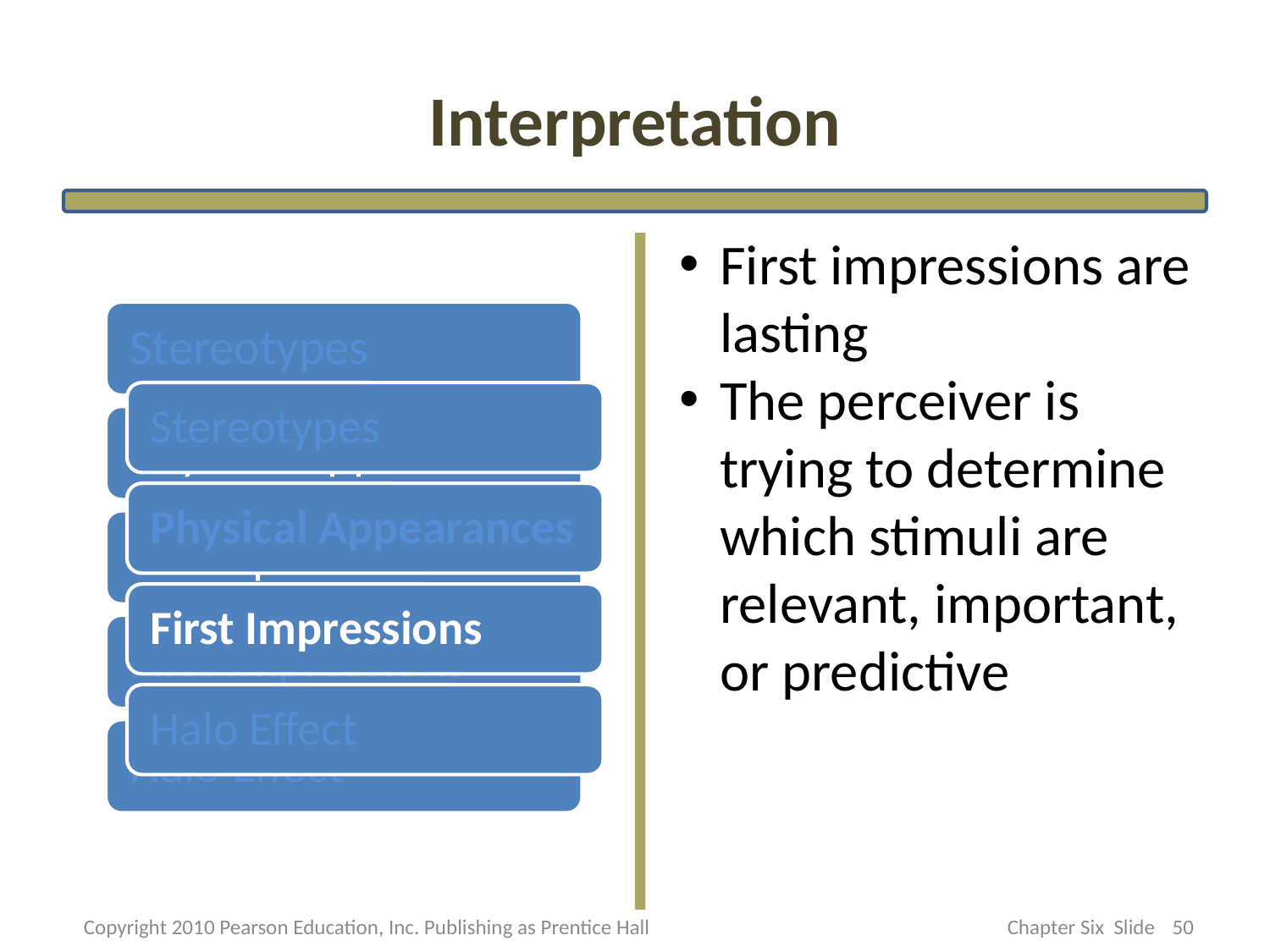

# Interpretation
First impressions are lasting
The perceiver is trying to determine which stimuli are relevant, important, or predictive

Stereotypes
Physical Appearances
Descriptive Terms
First Impressions
Halo Effect
Stereotypes
Physical Appearances
First Impressions
Halo Effect
Copyright 2010 Pearson Education, Inc. Publishing as Prentice Hall
50
Chapter Six  Slide